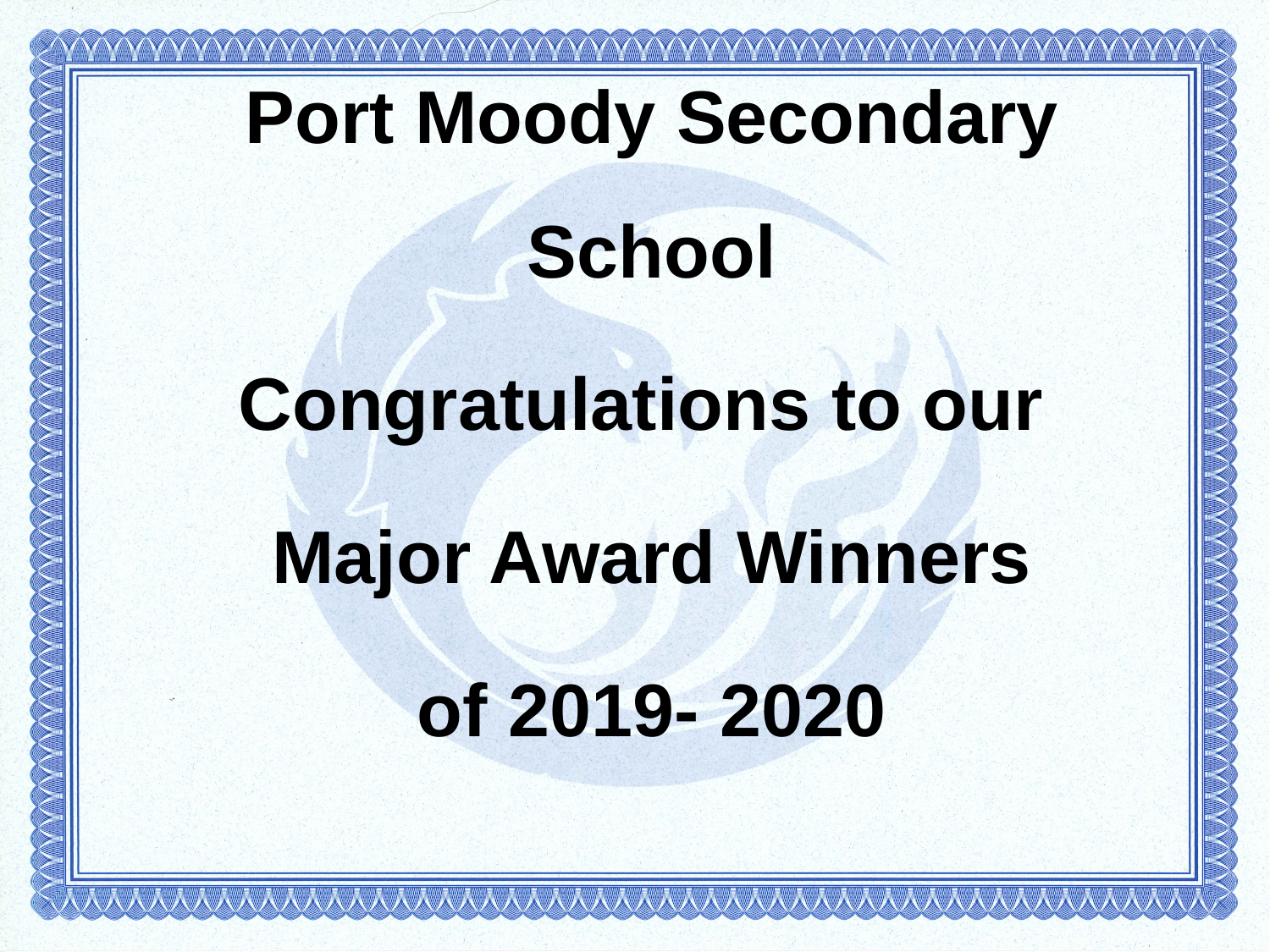

Port Moody Secondary School
Congratulations to our
Major Award Winners
of 2019- 2020